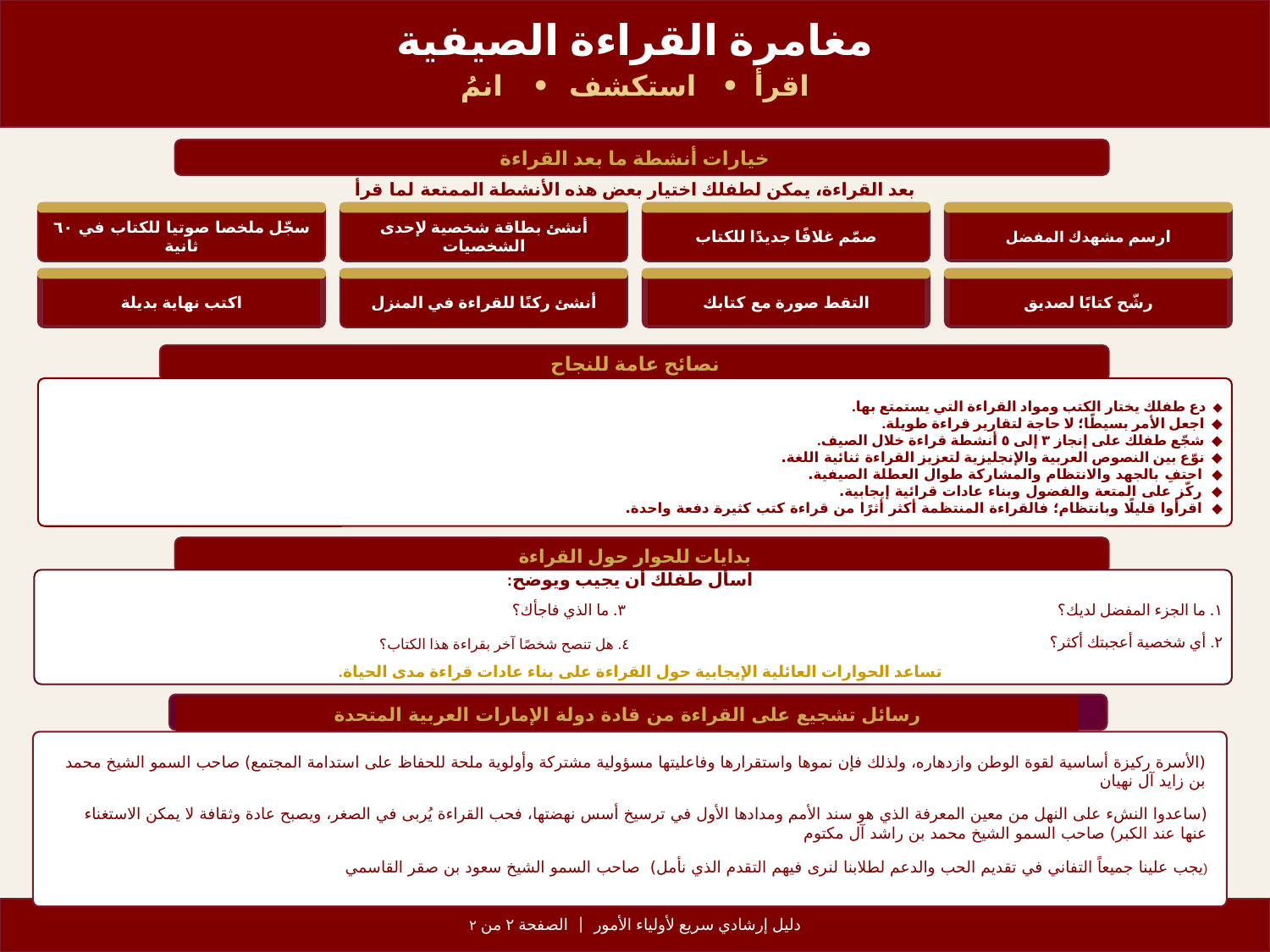

مغامرة القراءة الصيفية
اقرأ  •   استكشف  •   انمُ

خيارات أنشطة ما بعد القراءة

بعد القراءة، يمكن لطفلك اختيار بعض هذه الأنشطة الممتعة لما قرأ

سجّل ملخصا صوتيا للكتاب في ٦٠ ثانية
أنشئ بطاقة شخصية لإحدى الشخصيات
صمّم غلافًا جديدًا للكتاب
ارسم مشهدك المفضل

اكتب نهاية بديلة
أنشئ ركنًا للقراءة في المنزل
التقط صورة مع كتابك
رشّح كتابًا لصديق
نصائح عامة للنجاح

◆  دع طفلك يختار الكتب ومواد القراءة التي يستمتع بها.
◆  اجعل الأمر بسيطًا؛ لا حاجة لتقارير قراءة طويلة.
◆  شجّع طفلك على إنجاز ٣ إلى ٥ أنشطة قراءة خلال الصيف.
◆  نوّع بين النصوص العربية والإنجليزية لتعزيز القراءة ثنائية اللغة.
◆  احتفِ بالجهد والانتظام والمشاركة طوال العطلة الصيفية.
◆  ركّز على المتعة والفضول وبناء عادات قرائية إيجابية.
◆  اقرأوا قليلًا وبانتظام؛ فالقراءة المنتظمة أكثر أثرًا من قراءة كتب كثيرة دفعة واحدة.

بدايات للحوار حول القراءة

اسأل طفلك أن يجيب ويوضح:

٣. ما الذي فاجأك؟
١. ما الجزء المفضل لديك؟
٢. أي شخصية أعجبتك أكثر؟
٤. هل تنصح شخصًا آخر بقراءة هذا الكتاب؟
تساعد الحوارات العائلية الإيجابية حول القراءة على بناء عادات قراءة مدى الحياة.

رسائل تشجيع على القراءة من قادة دولة الإمارات العربية المتحدة

(الأسرة ركيزة أساسية لقوة الوطن وازدهاره، ولذلك فإن نموها واستقرارها وفاعليتها مسؤولية مشتركة وأولوية ملحة للحفاظ على استدامة المجتمع) صاحب السمو الشيخ محمد بن زايد آل نهيان
(ساعدوا النشء على النهل من معين المعرفة الذي هو سند الأمم ومدادها الأول في ترسيخ أسس نهضتها، فحب القراءة يُربى في الصغر، ويصبح عادة وثقافة لا يمكن الاستغناء عنها عند الكبر) صاحب السمو الشيخ محمد بن راشد آل مكتوم
(يجب علينا جميعاً التفاني في تقديم الحب والدعم لطلابنا لنرى فيهم التقدم الذي نأمل)  صاحب السمو الشيخ سعود بن صقر القاسمي

دليل إرشادي سريع لأولياء الأمور  |  الصفحة ٢ من ٢